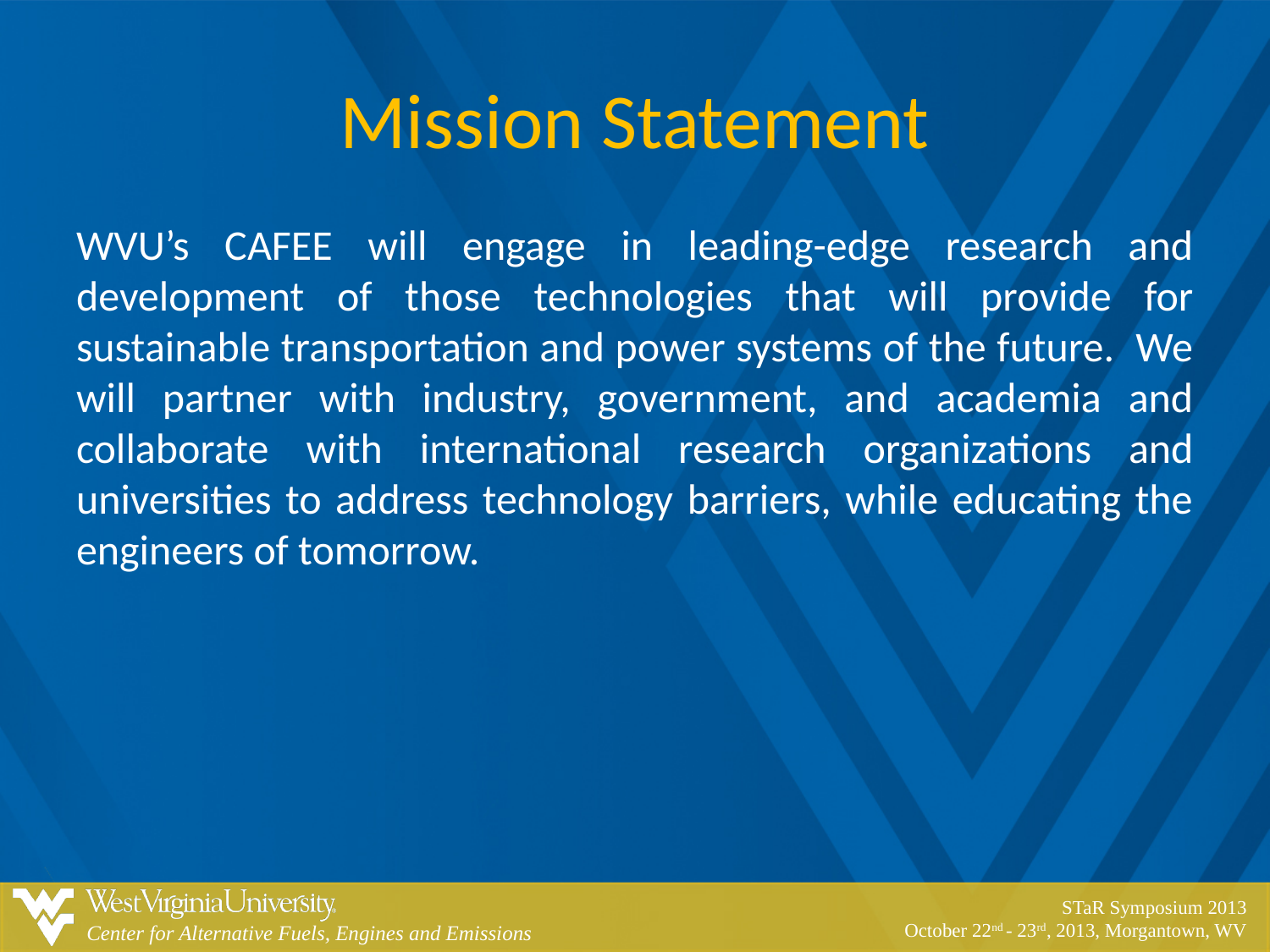

# Mission Statement
WVU’s CAFEE will engage in leading-edge research and development of those technologies that will provide for sustainable transportation and power systems of the future.  We will partner with industry, government, and academia and collaborate with international research organizations and universities to address technology barriers, while educating the engineers of tomorrow.